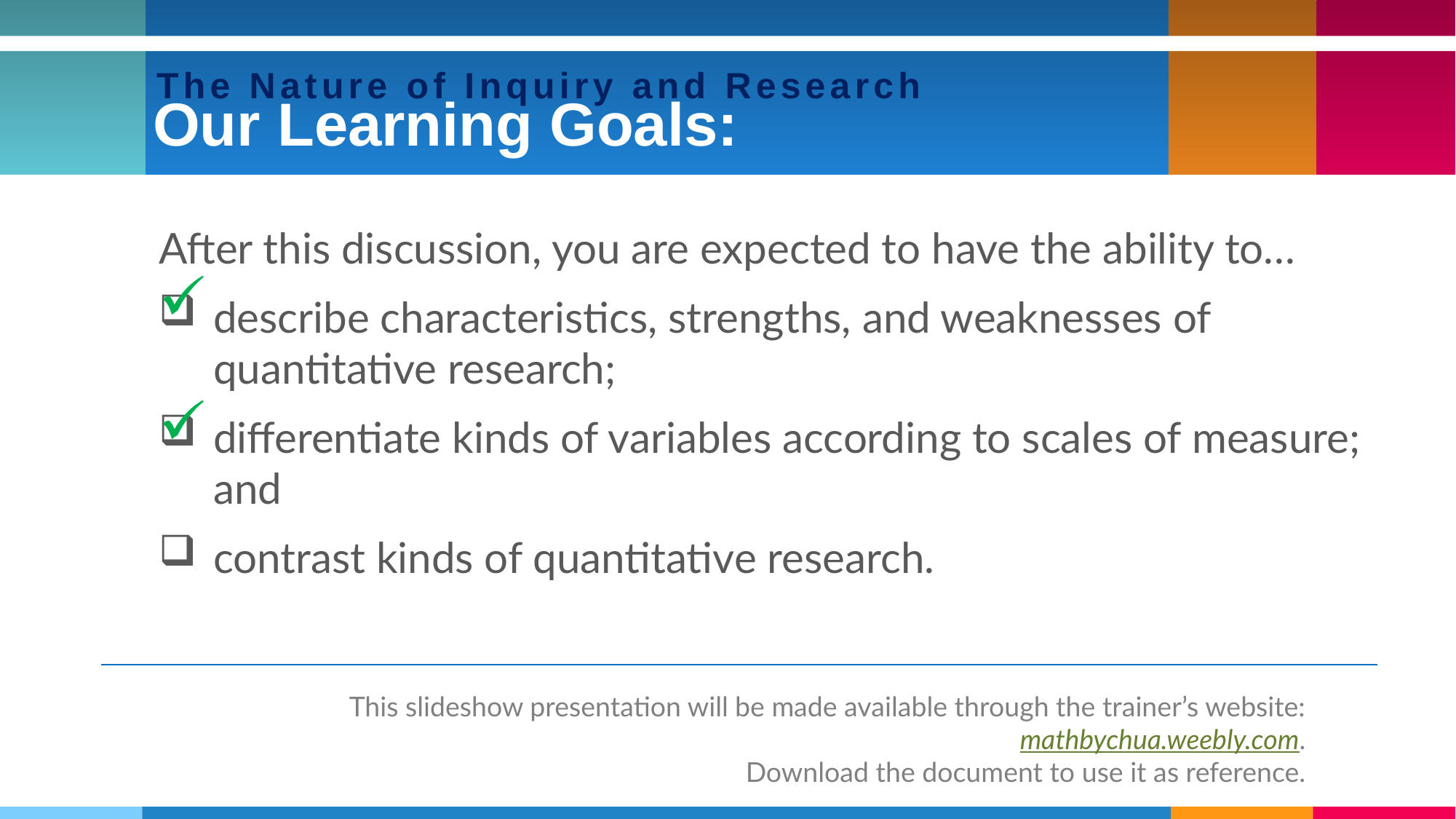

# Our Learning Goals:

The Nature of Inquiry and Research
After this discussion, you are expected to have the ability to…
describe characteristics, strengths, and weaknesses of quantitative research;
differentiate kinds of variables according to scales of measure; and
contrast kinds of quantitative research.

This slideshow presentation will be made available through the trainer’s website: mathbychua.weebly.com.
Download the document to use it as reference.